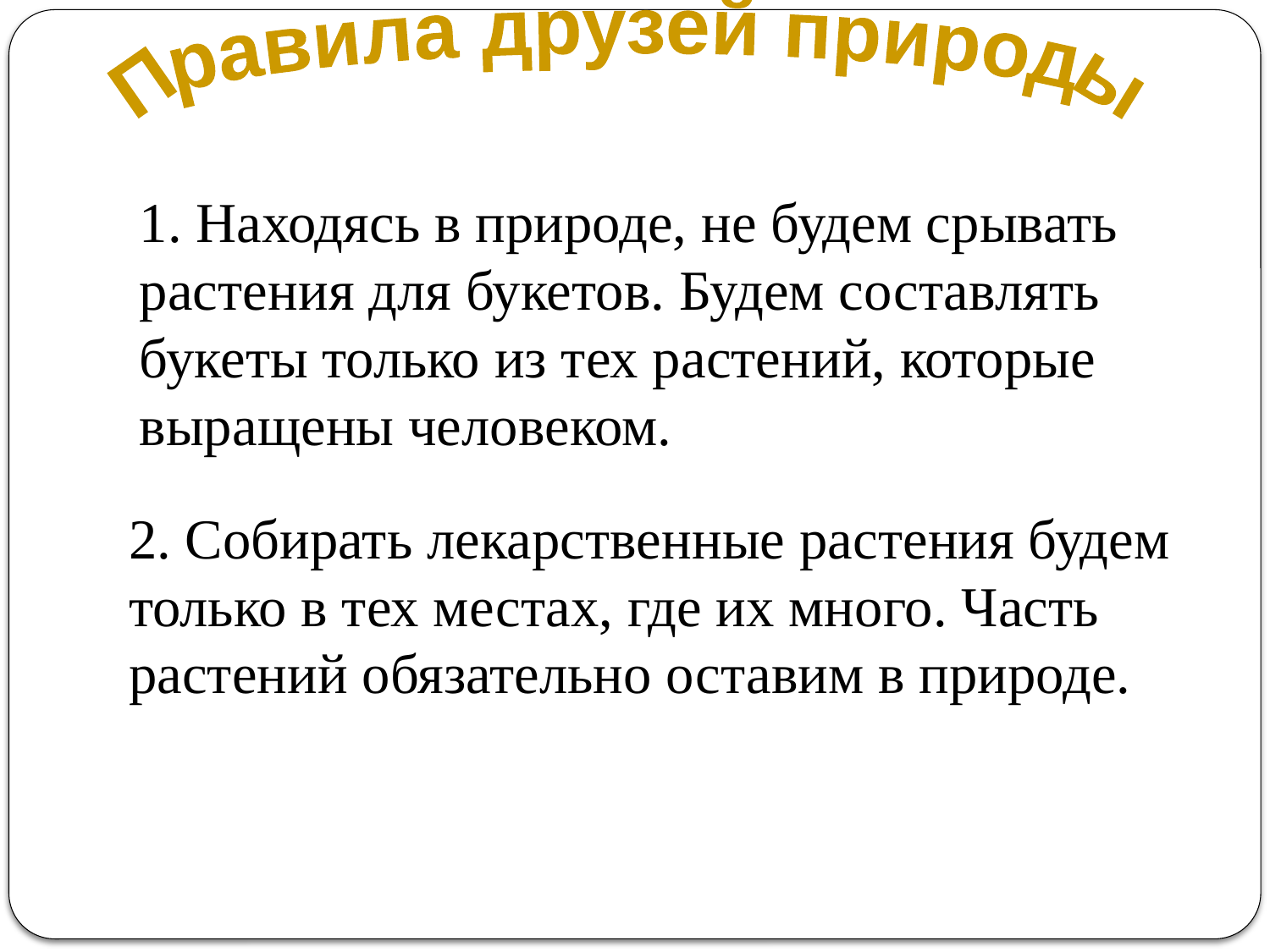

Правила друзей природы
1. Находясь в природе, не будем срывать растения для букетов. Будем составлять букеты только из тех растений, которые выращены человеком.
2. Собирать лекарственные растения будем только в тех местах, где их много. Часть растений обязательно оставим в природе.